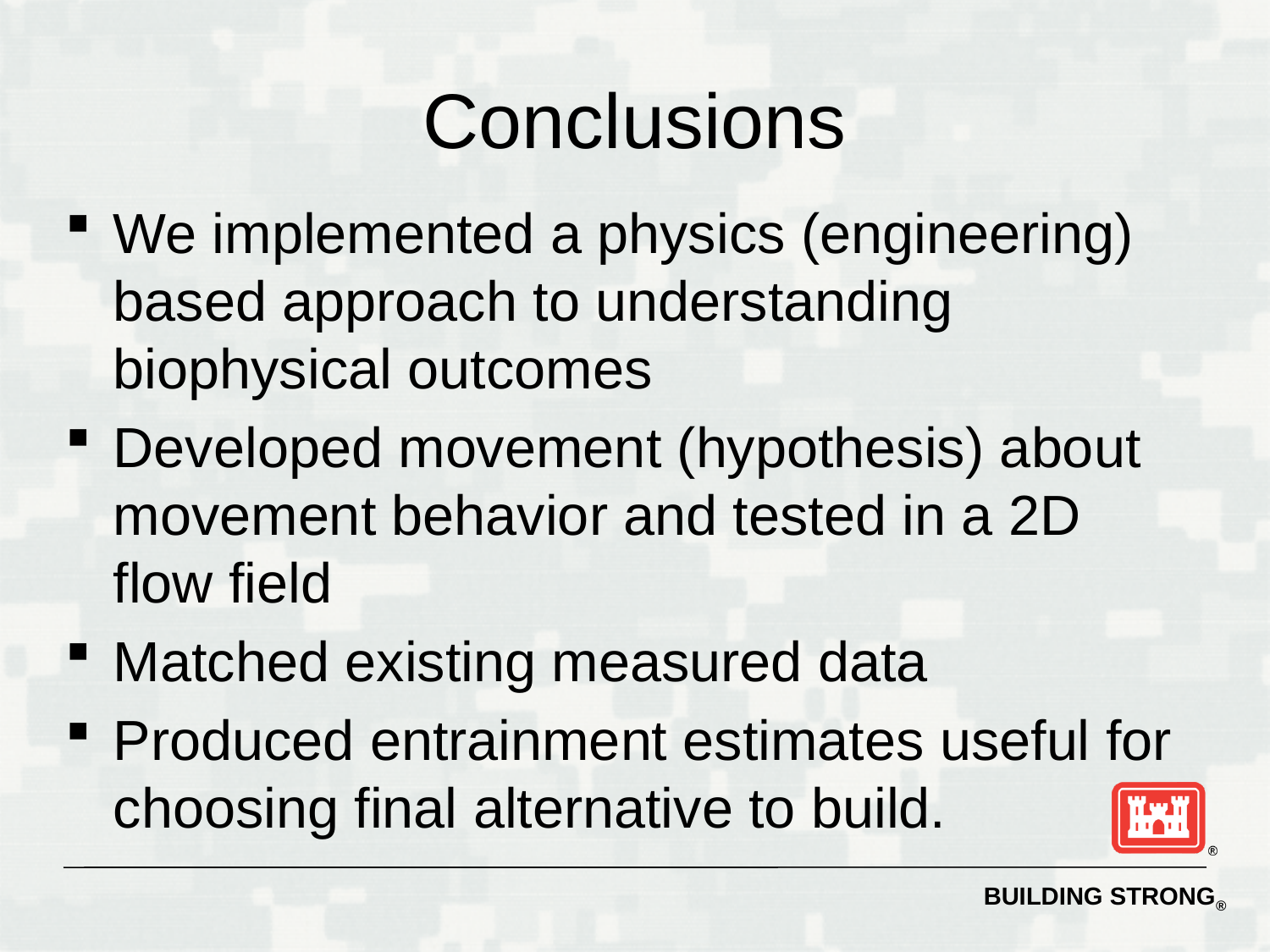

# Conclusions
We implemented a physics (engineering) based approach to understanding biophysical outcomes
Developed movement (hypothesis) about movement behavior and tested in a 2D flow field
Matched existing measured data
Produced entrainment estimates useful for choosing final alternative to build.